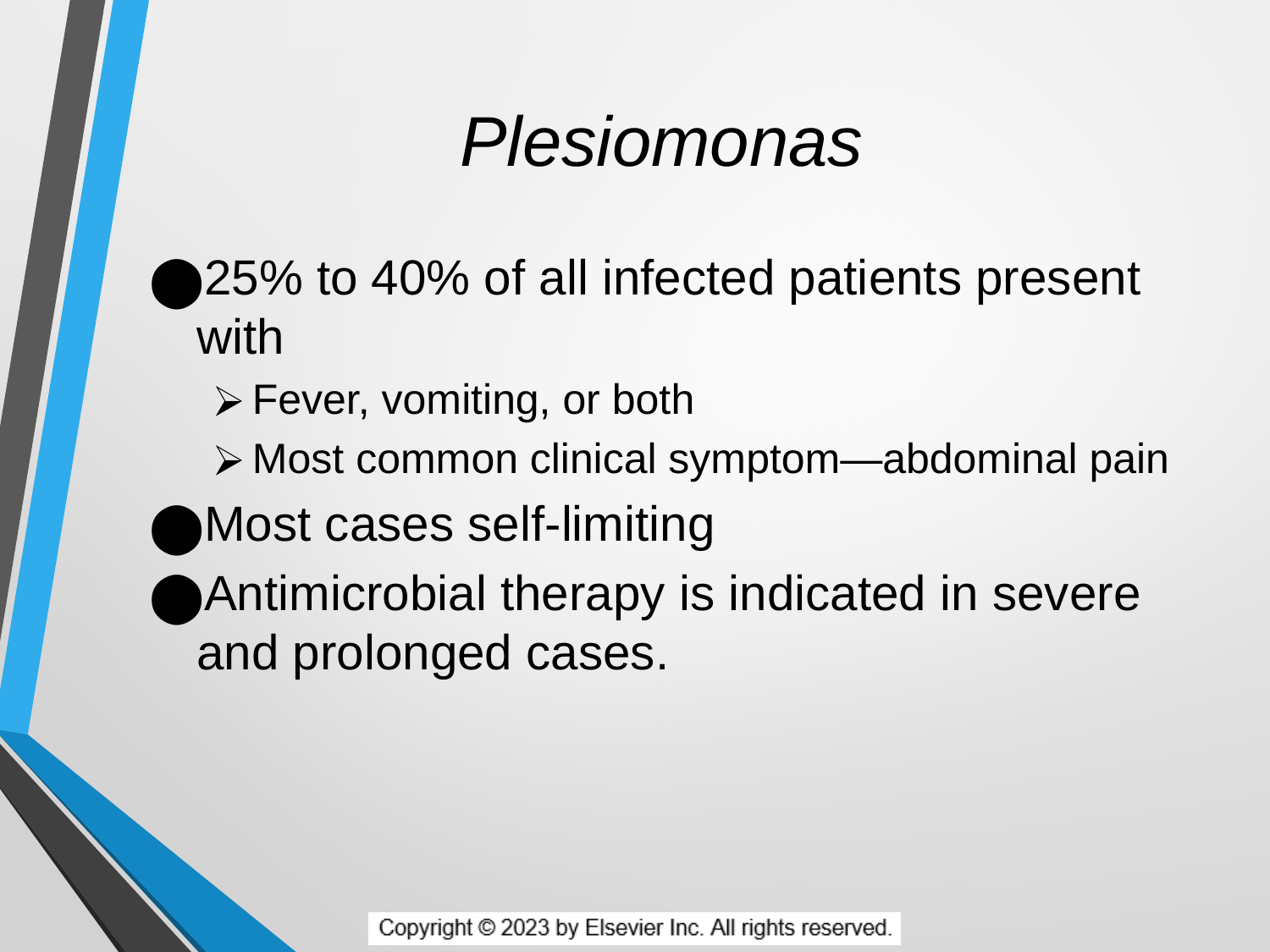

# Plesiomonas
25% to 40% of all infected patients present with
Fever, vomiting, or both
Most common clinical symptom—abdominal pain
Most cases self-limiting
Antimicrobial therapy is indicated in severe and prolonged cases.